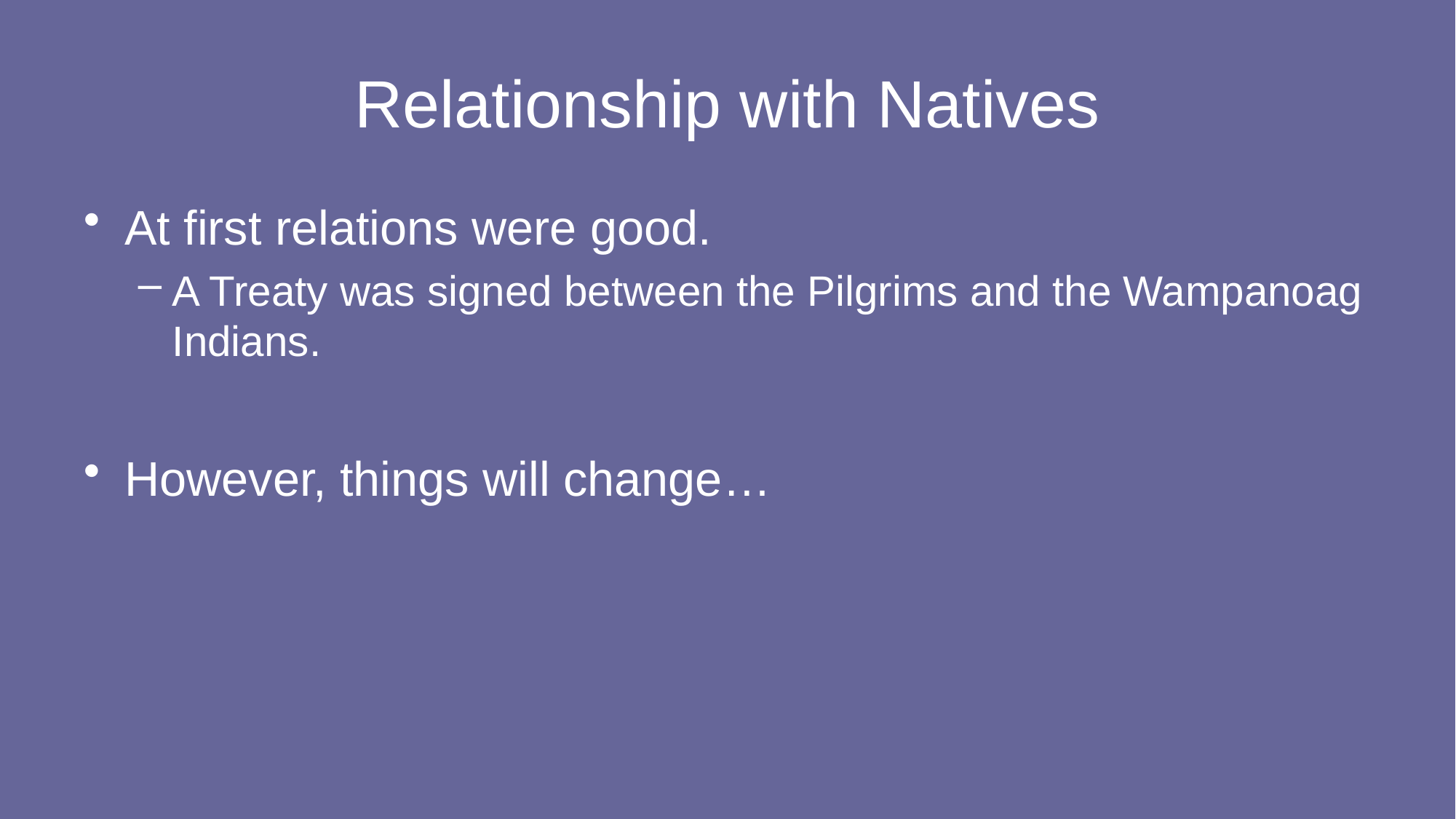

# Relationship with Natives
At first relations were good.
A Treaty was signed between the Pilgrims and the Wampanoag Indians.

However, things will change…